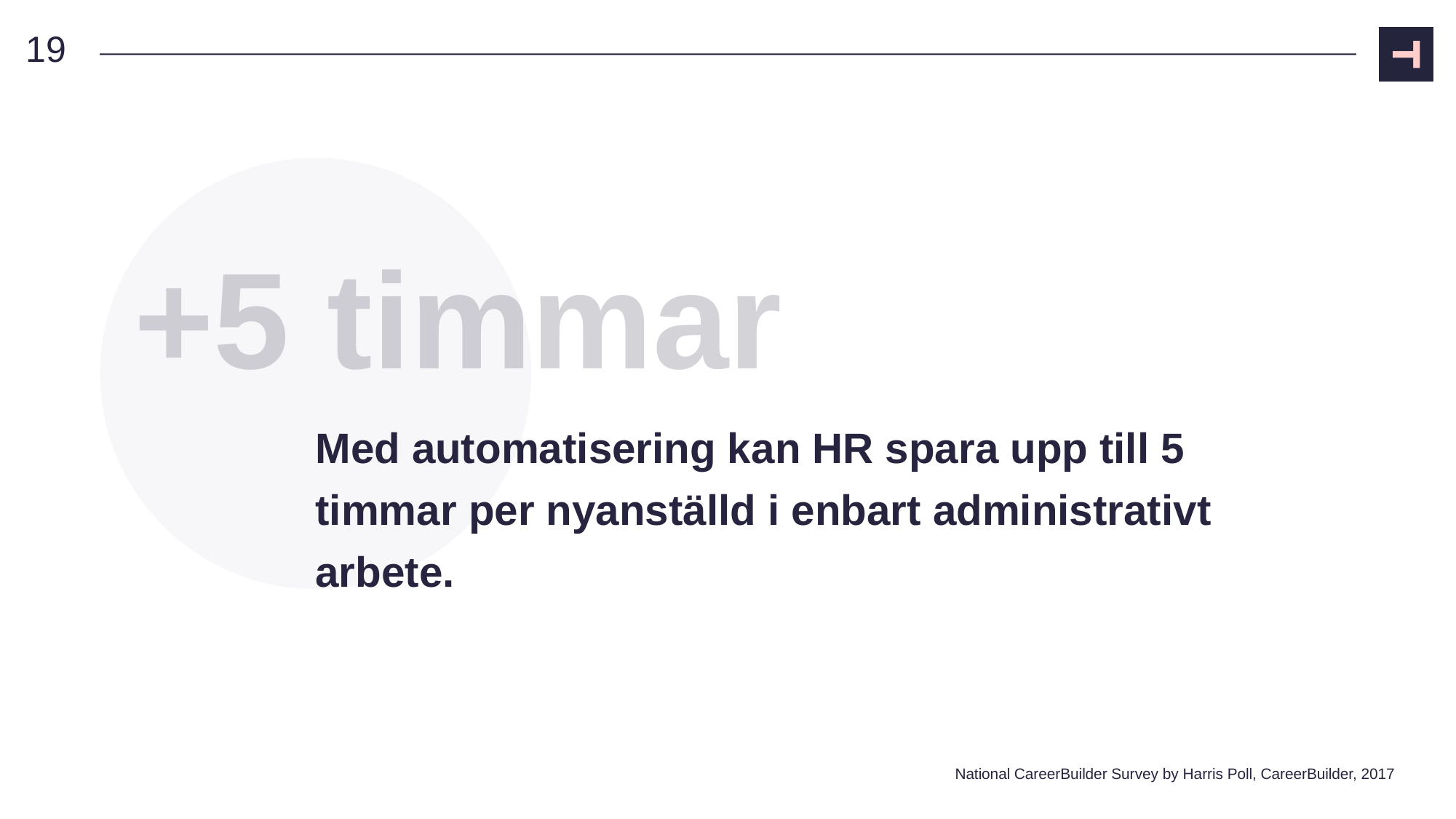

19

+5 timmar
# Med automatisering kan HR spara upp till 5 timmar per nyanställd i enbart administrativt arbete.
National CareerBuilder Survey by Harris Poll, CareerBuilder, 2017